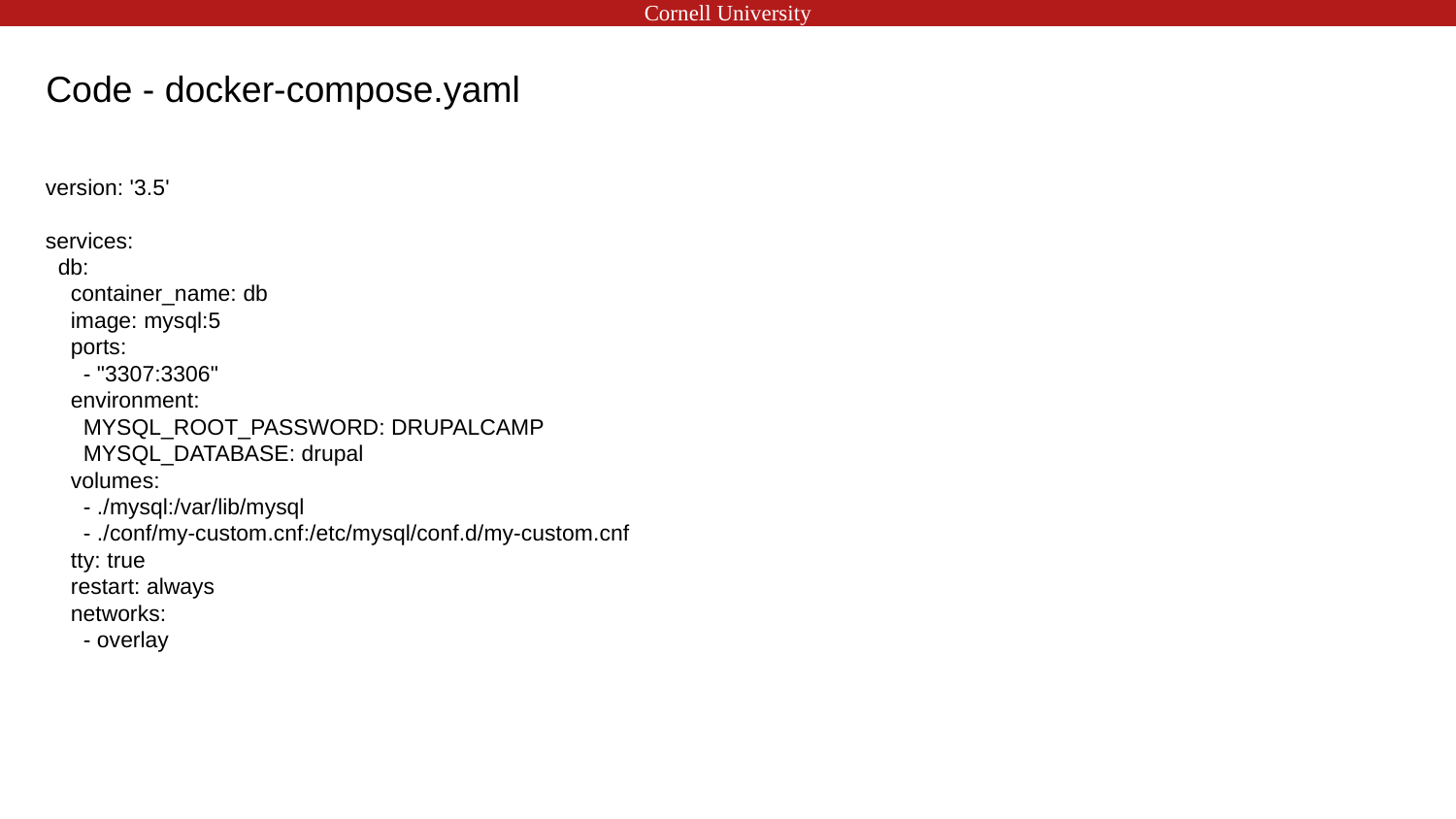

# Code - docker-compose.yaml

version: '3.5'

services:
  db:
    container_name: db
    image: mysql:5
    ports:
      - "3307:3306"
    environment:
      MYSQL_ROOT_PASSWORD: DRUPALCAMP
      MYSQL_DATABASE: drupal
    volumes:
      - ./mysql:/var/lib/mysql
      - ./conf/my-custom.cnf:/etc/mysql/conf.d/my-custom.cnf
    tty: true
    restart: always
    networks:
      - overlay